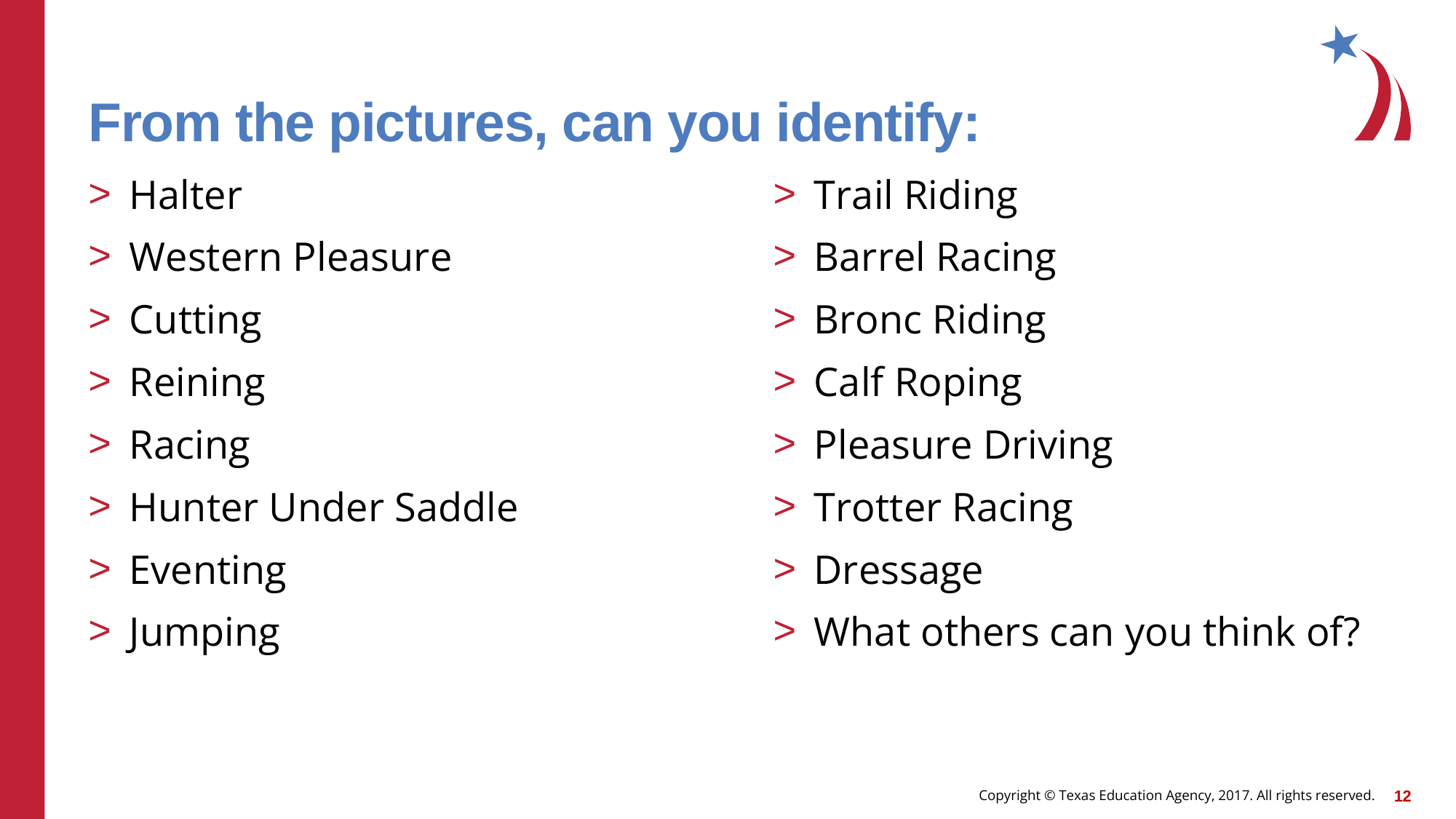

# From the pictures, can you identify:
Halter
Western Pleasure
Cutting
Reining
Racing
Hunter Under Saddle
Eventing
Jumping

Trail Riding
Barrel Racing
Bronc Riding
Calf Roping
Pleasure Driving
Trotter Racing
Dressage
What others can you think of?